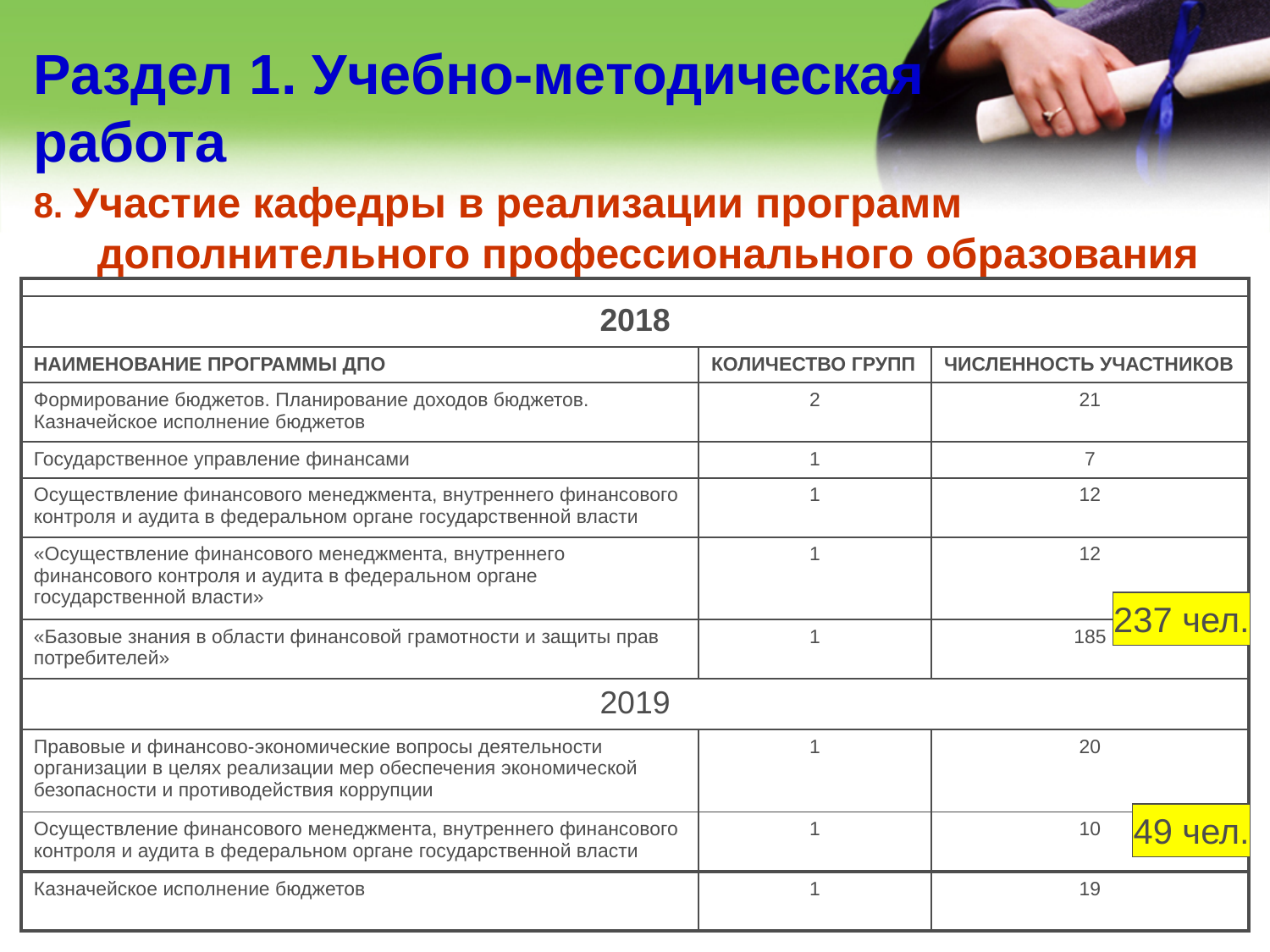

# Раздел 1. Учебно-методическая работа
8. Участие кафедры в реализации программ дополнительного профессионального образования
|  |  |  |
| --- | --- | --- |
| 2018 |  |  |
| НАИМЕНОВАНИЕ ПРОГРАММЫ ДПО | КОЛИЧЕСТВО ГРУПП | ЧИСЛЕННОСТЬ УЧАСТНИКОВ |
| Формирование бюджетов. Планирование доходов бюджетов. Казначейское исполнение бюджетов | 2 | 21 |
| Государственное управление финансами | 1 | 7 |
| Осуществление финансового менеджмента, внутреннего финансового контроля и аудита в федеральном органе государственной власти | 1 | 12 |
| «Осуществление финансового менеджмента, внутреннего финансового контроля и аудита в федеральном органе государственной власти» | 1 | 12 |
| «Базовые знания в области финансовой грамотности и защиты прав потребителей» | 1 | 185 |
| 2019 |  |  |
| Правовые и финансово-экономические вопросы деятельности организации в целях реализации мер обеспечения экономической безопасности и противодействия коррупции | 1 | 20 |
| Осуществление финансового менеджмента, внутреннего финансового контроля и аудита в федеральном органе государственной власти | 1 | 10 |
237 чел.
49 чел.
| Казначейское исполнение бюджетов | 1 | 19 |
| --- | --- | --- |